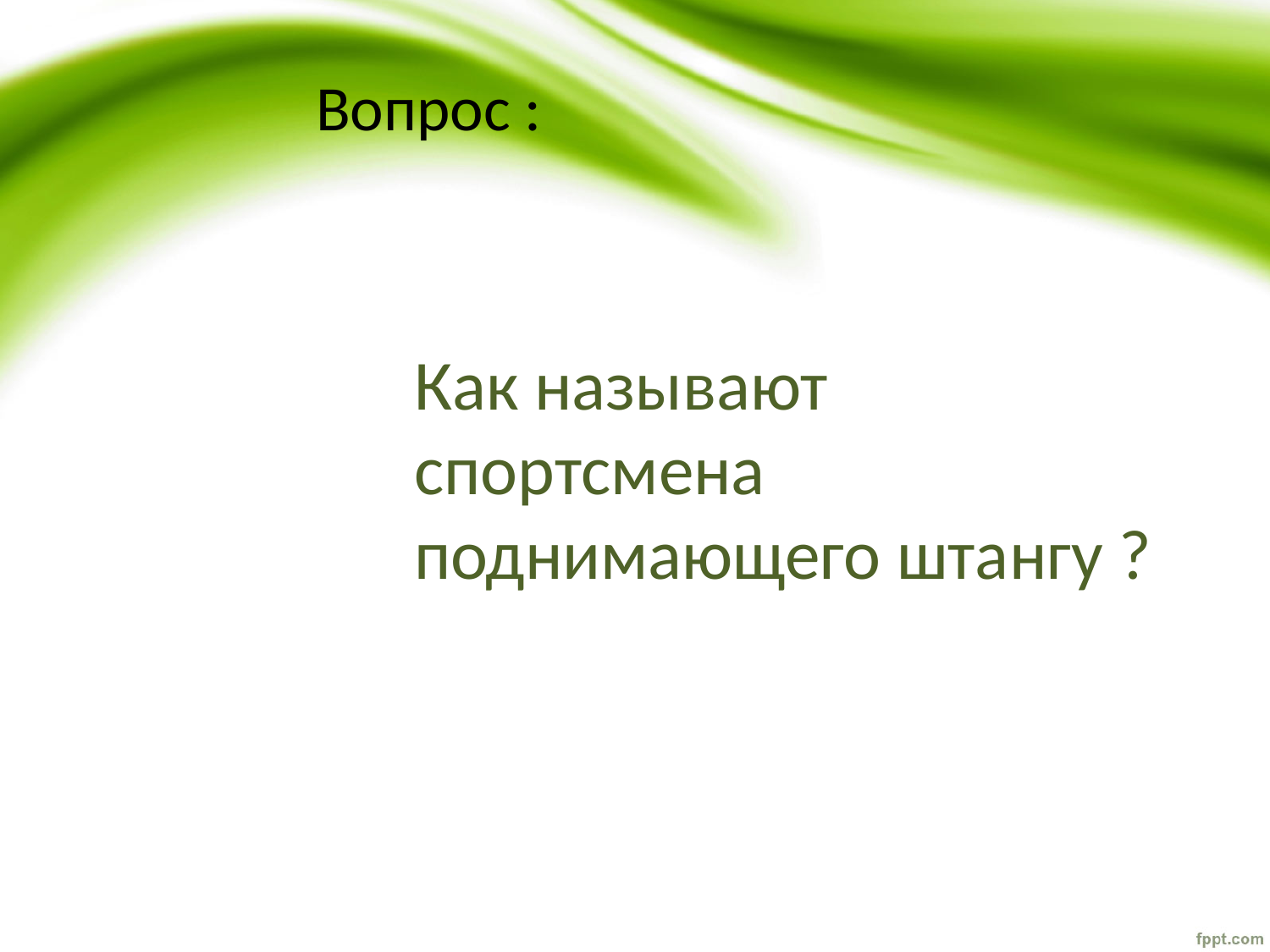

# Вопрос :

Как называют спортсмена поднимающего штангу ?